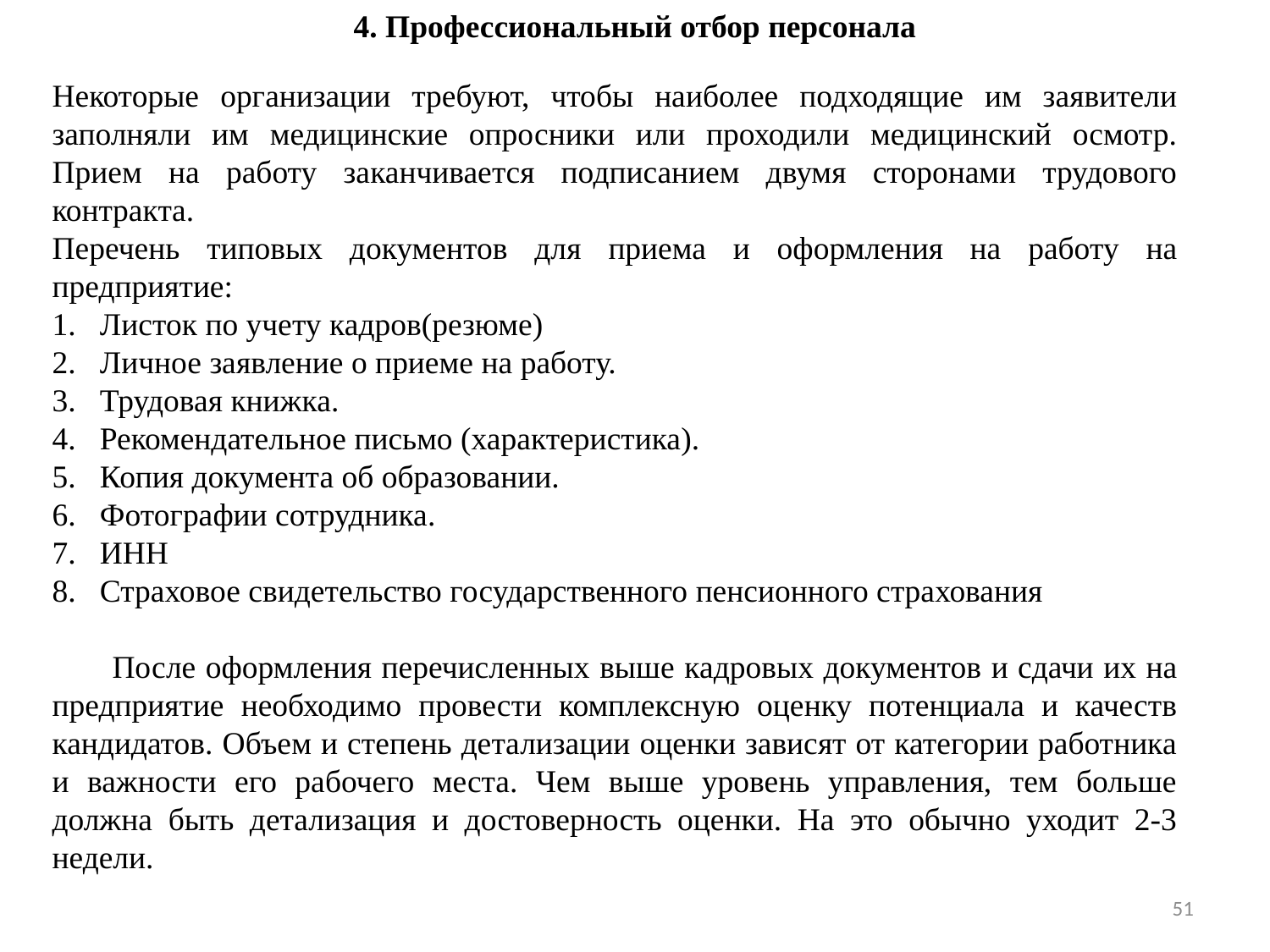

4. Профессиональный отбор персонала
Некоторые организации требуют, чтобы наиболее подходящие им заявители заполняли им медицинские опросники или проходили медицинский осмотр. Прием на работу заканчивается подписанием двумя сторонами трудового контракта.
Перечень типовых документов для приема и оформления на работу на предприятие:
Листок по учету кадров(резюме)
Личное заявление о приеме на работу.
Трудовая книжка.
Рекомендательное письмо (характеристика).
Копия документа об образовании.
Фотографии сотрудника.
ИНН
Страховое свидетельство государственного пенсионного страхования

После оформления перечисленных выше кадровых документов и сдачи их на предприятие необходимо провести комплексную оценку потенциала и качеств кандидатов. Объем и степень детализации оценки зависят от категории работника и важности его рабочего места. Чем выше уровень управления, тем больше должна быть детализация и достоверность оценки. На это обычно уходит 2-3 недели.

51